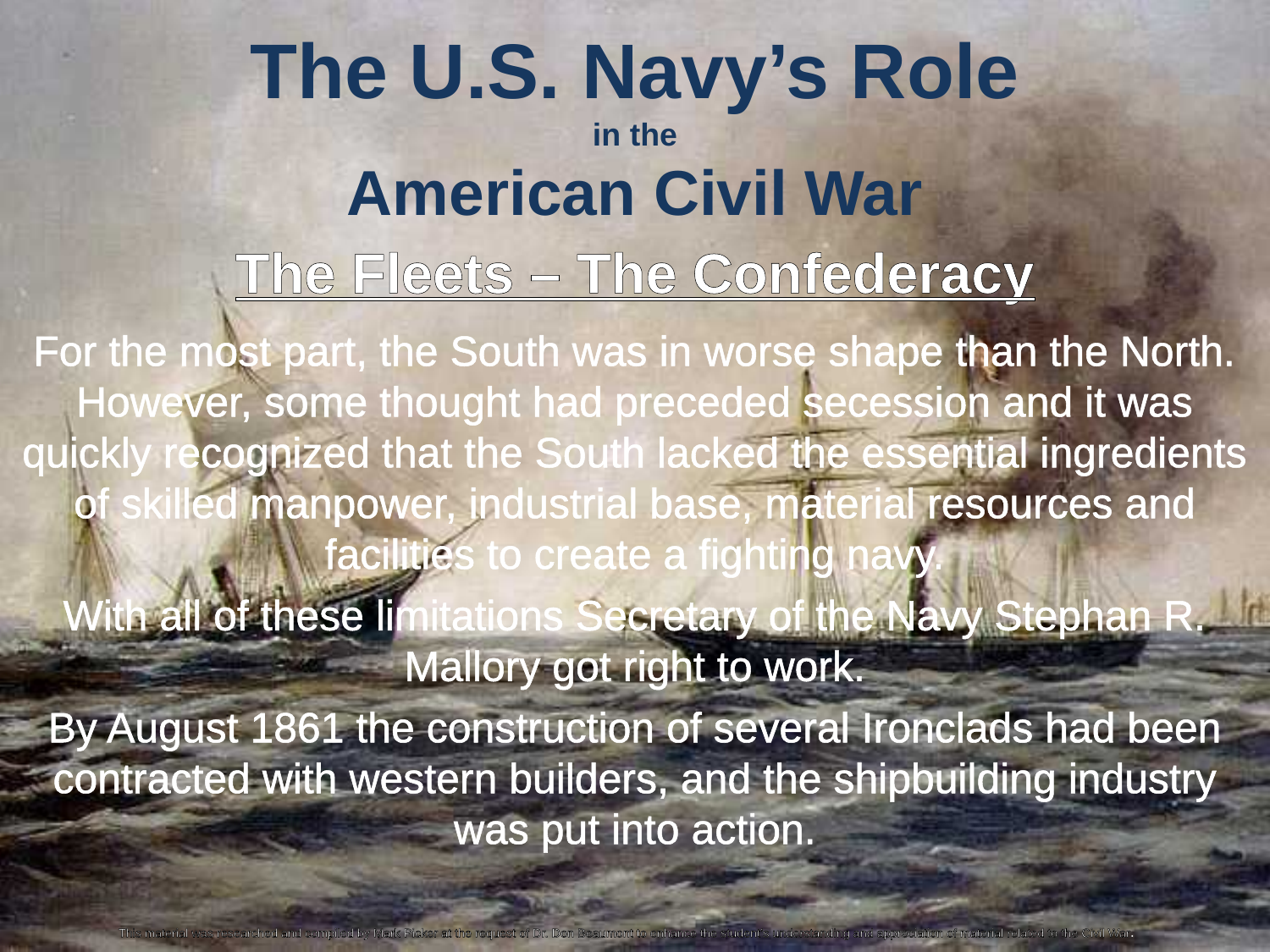

The U.S. Navy’s Role
in the
American Civil War
The Fleets – The Confederacy
For the most part, the South was in worse shape than the North. However, some thought had preceded secession and it was quickly recognized that the South lacked the essential ingredients of skilled manpower, industrial base, material resources and facilities to create a fighting navy.
With all of these limitations Secretary of the Navy Stephan R. Mallory got right to work.
By August 1861 the construction of several Ironclads had been contracted with western builders, and the shipbuilding industry was put into action.
This material was researched and compiled by Mark Picker at the request of Dr. Don Beaumont to enhance the student’s understanding and appreciation of material related to the Civil War.